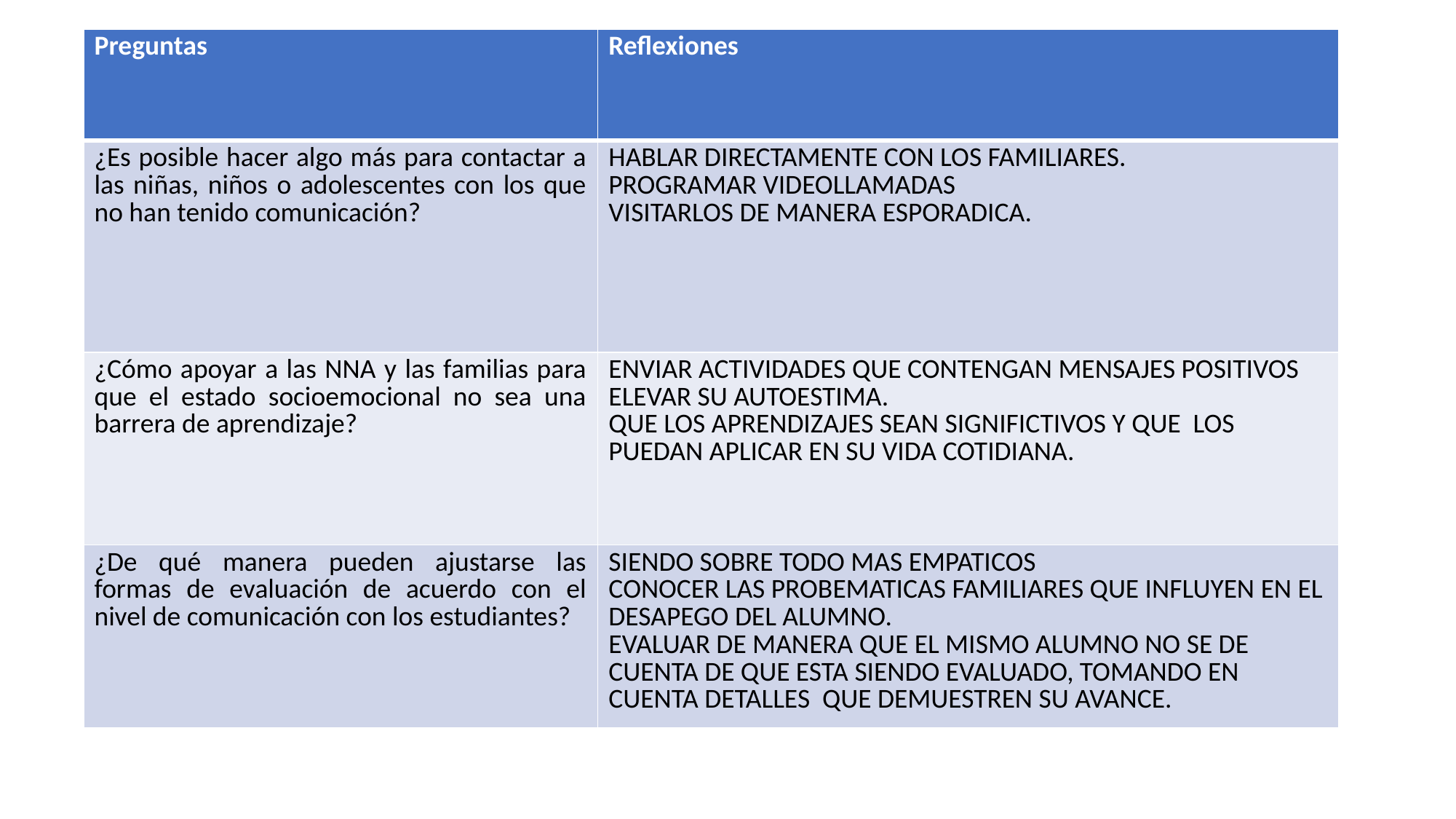

| Preguntas | Reflexiones |
| --- | --- |
| ¿Es posible hacer algo más para contactar a las niñas, niños o adolescentes con los que no han tenido comunicación? | HABLAR DIRECTAMENTE CON LOS FAMILIARES. PROGRAMAR VIDEOLLAMADAS VISITARLOS DE MANERA ESPORADICA. |
| ¿Cómo apoyar a las NNA y las familias para que el estado socioemocional no sea una barrera de aprendizaje? | ENVIAR ACTIVIDADES QUE CONTENGAN MENSAJES POSITIVOS ELEVAR SU AUTOESTIMA. QUE LOS APRENDIZAJES SEAN SIGNIFICTIVOS Y QUE LOS PUEDAN APLICAR EN SU VIDA COTIDIANA. |
| ¿De qué manera pueden ajustarse las formas de evaluación de acuerdo con el nivel de comunicación con los estudiantes? | SIENDO SOBRE TODO MAS EMPATICOS CONOCER LAS PROBEMATICAS FAMILIARES QUE INFLUYEN EN EL DESAPEGO DEL ALUMNO. EVALUAR DE MANERA QUE EL MISMO ALUMNO NO SE DE CUENTA DE QUE ESTA SIENDO EVALUADO, TOMANDO EN CUENTA DETALLES QUE DEMUESTREN SU AVANCE. |